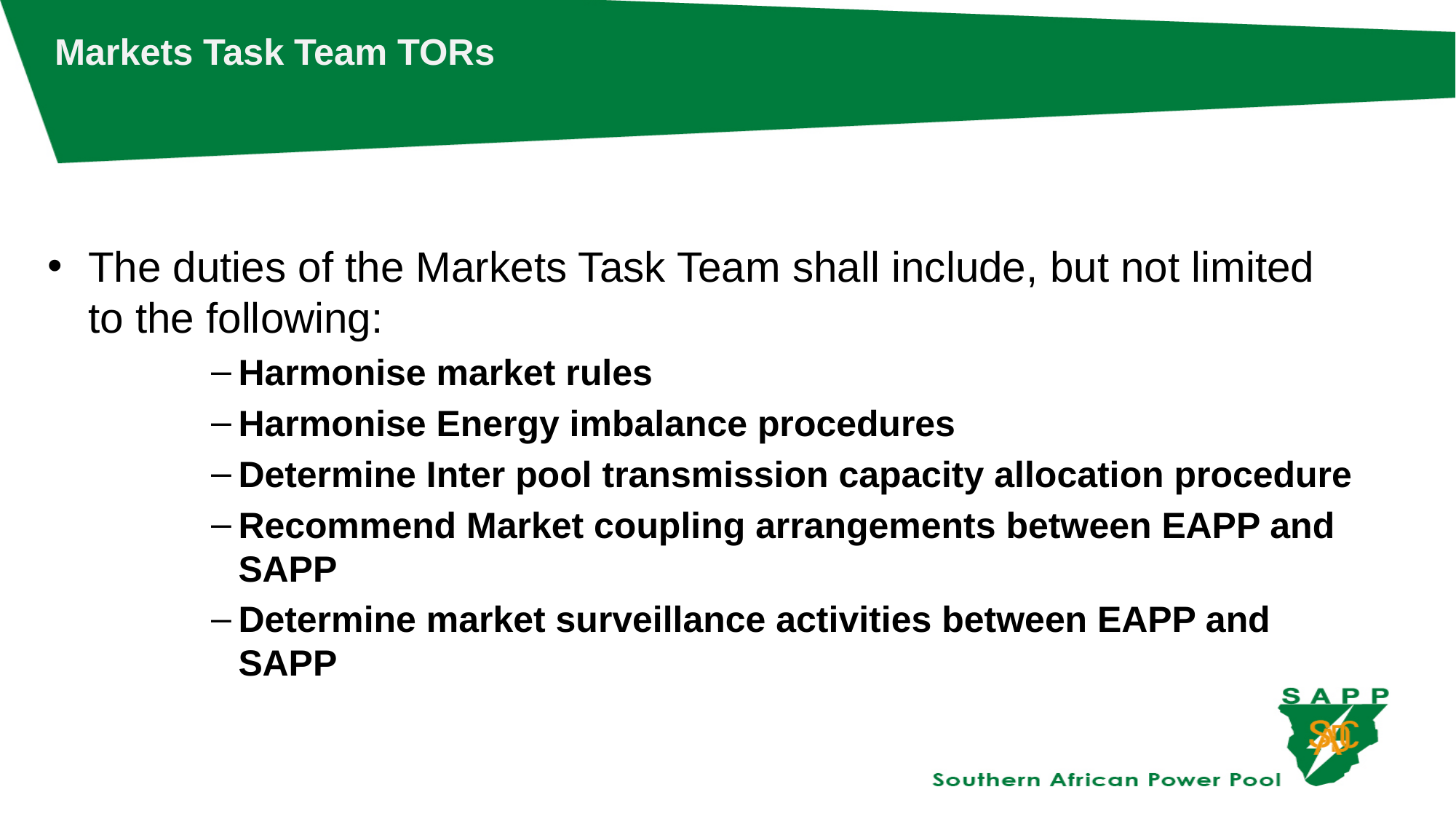

# Markets Task Team TORs

The duties of the Markets Task Team shall include, but not limited to the following:
Harmonise market rules
Harmonise Energy imbalance procedures
Determine Inter pool transmission capacity allocation procedure
Recommend Market coupling arrangements between EAPP and SAPP
Determine market surveillance activities between EAPP and SAPP